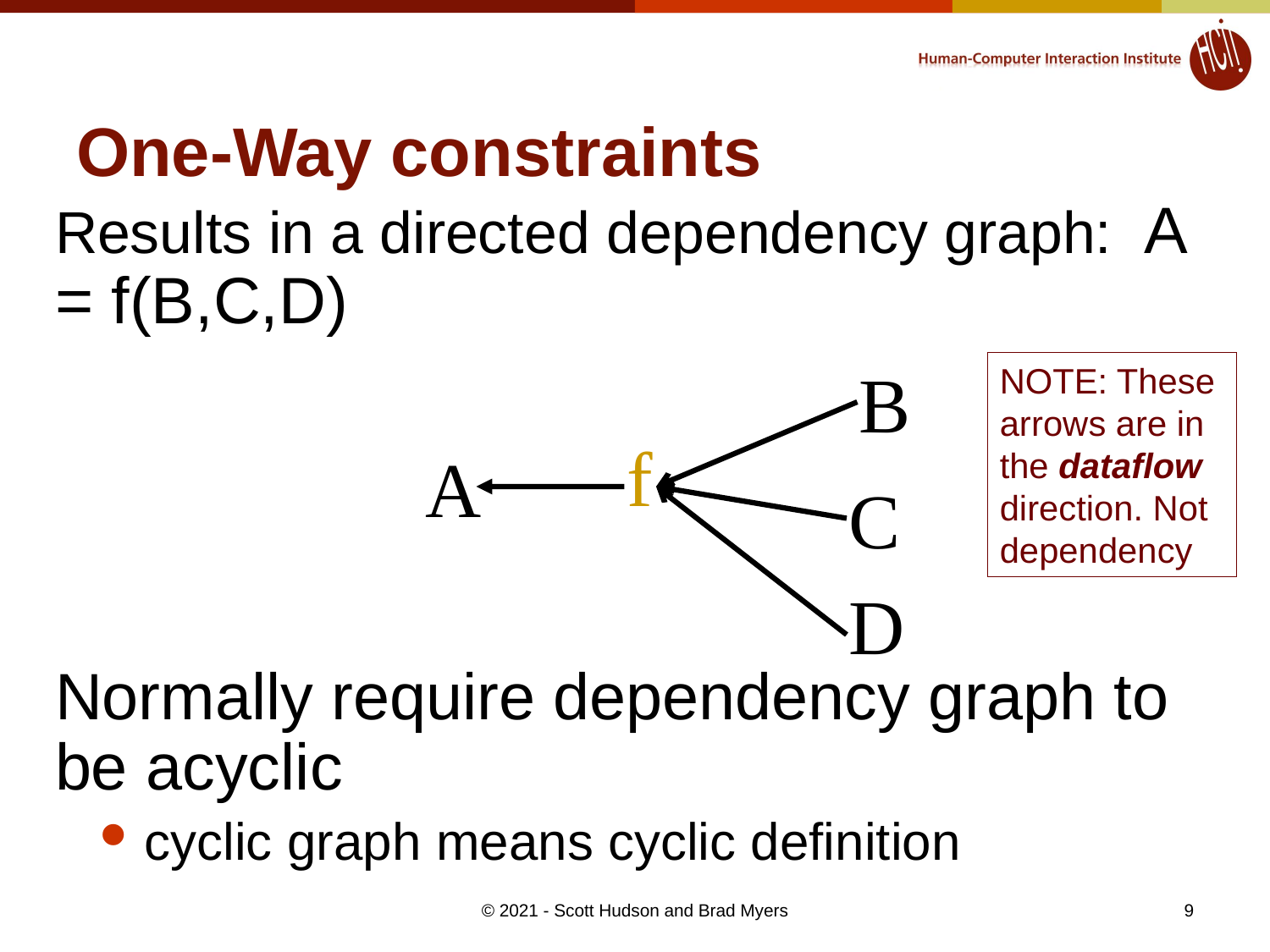

# One-Way constraints
Results in a directed dependency graph:  A = f(B,C,D)

Normally require dependency graph to be acyclic
cyclic graph means cyclic definition
B

f
A
C

D
NOTE: These arrows are in the dataflow
direction. Not
dependency
9
© 2021 - Scott Hudson and Brad Myers